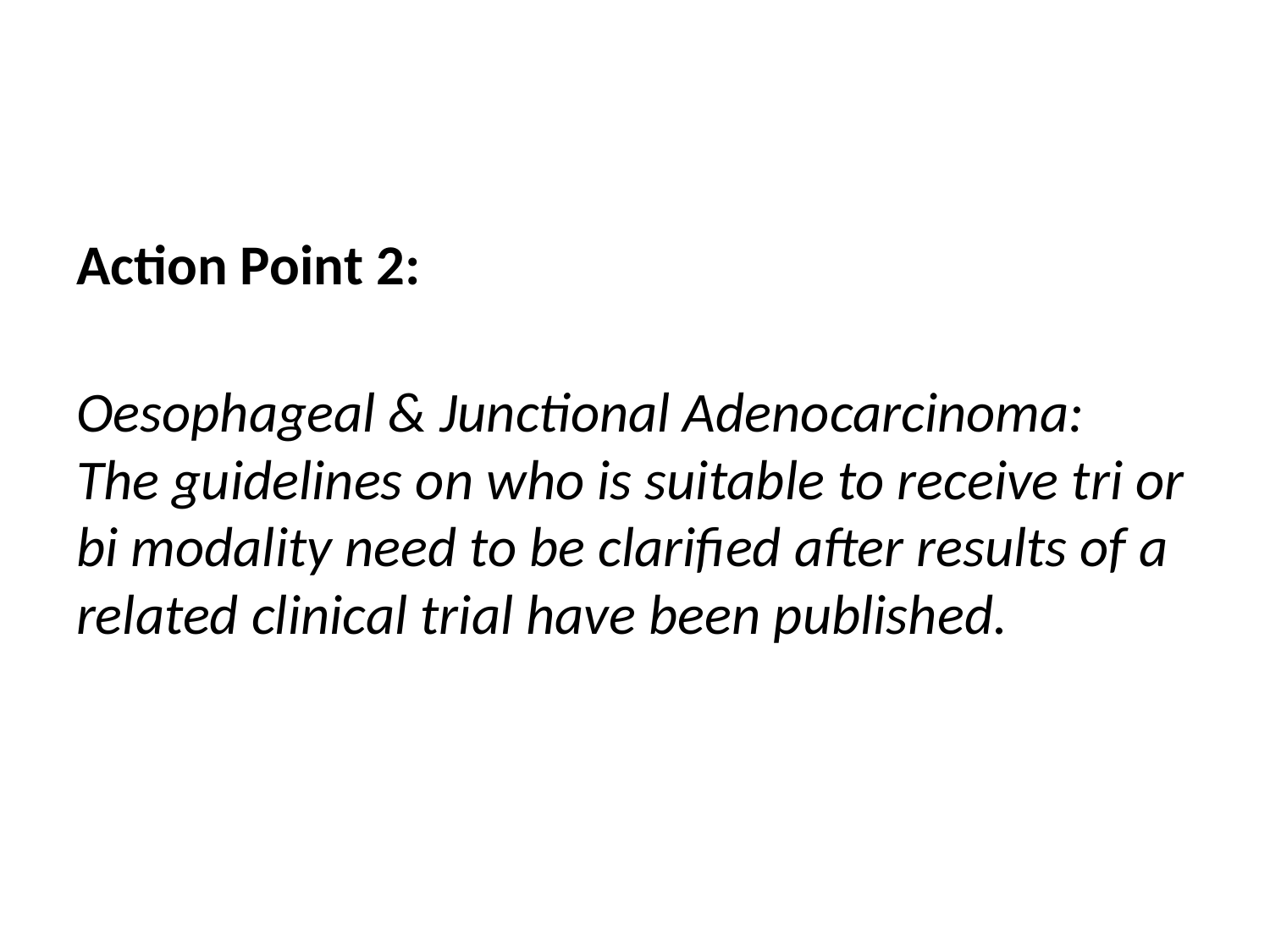

#
Action Point 2:

Oesophageal & Junctional Adenocarcinoma:
The guidelines on who is suitable to receive tri or bi modality need to be clarified after results of a related clinical trial have been published.